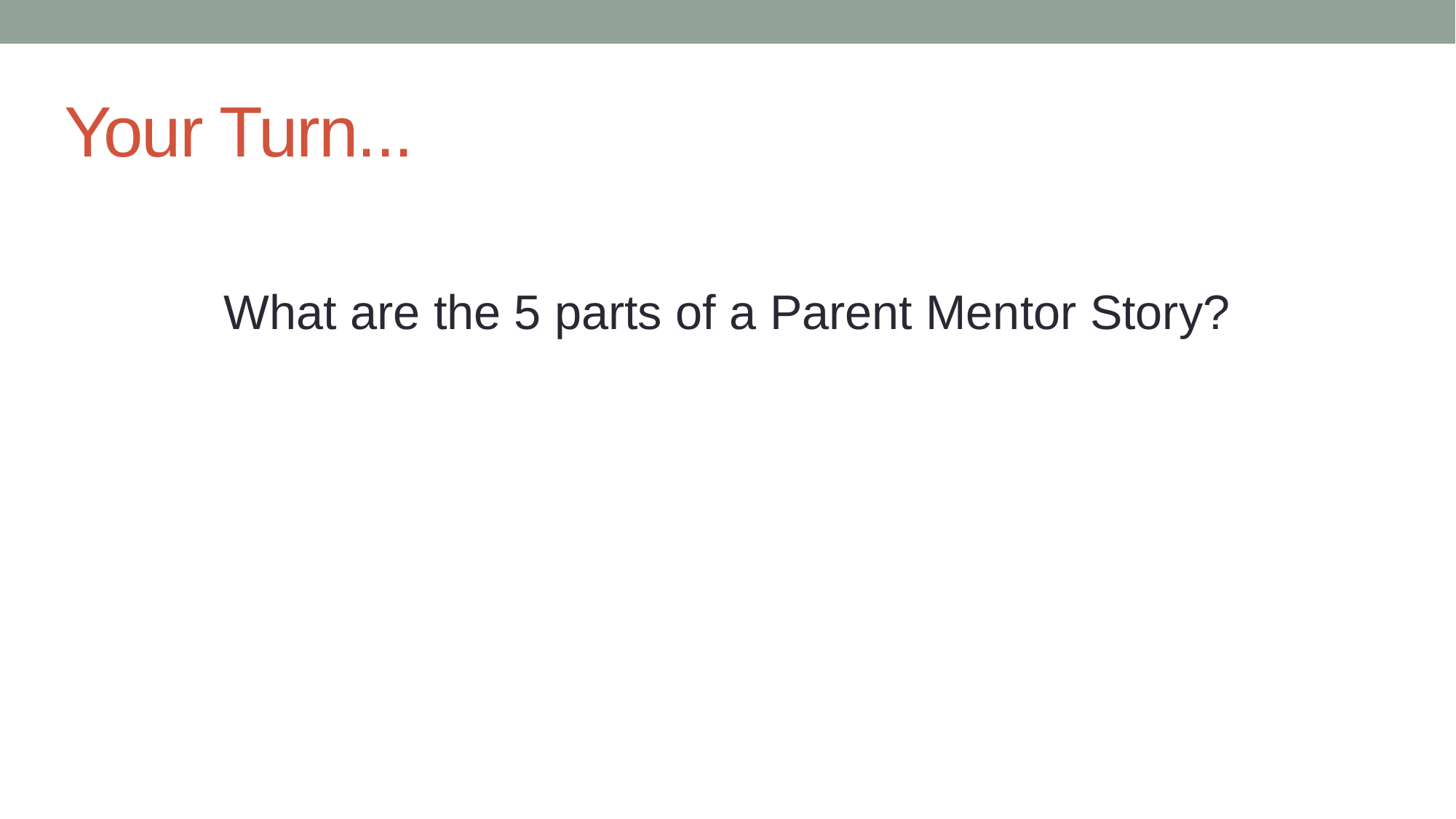

# Your Turn...

What are the 5 parts of a Parent Mentor Story?